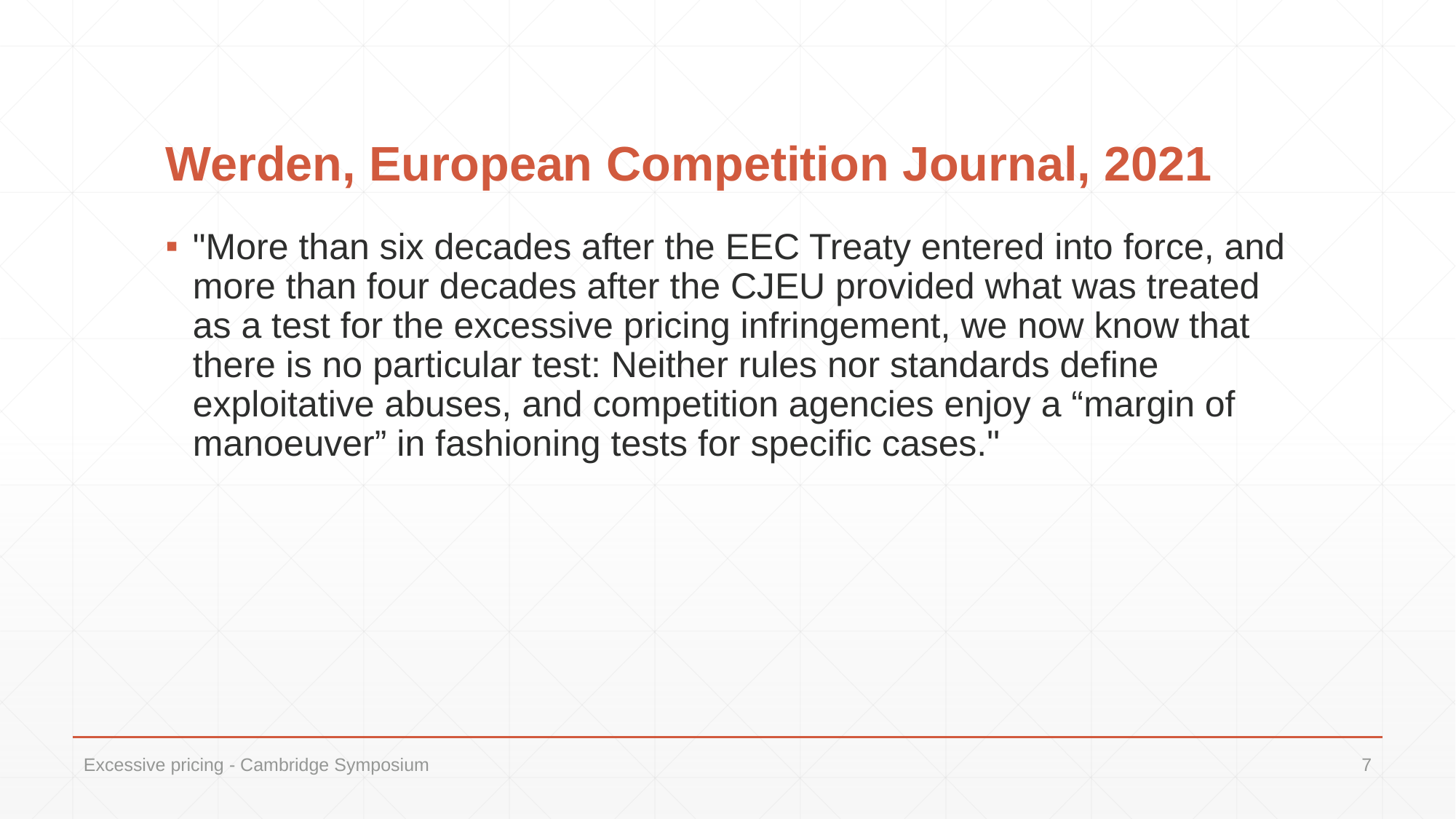

# Werden, European Competition Journal, 2021
"More than six decades after the EEC Treaty entered into force, and more than four decades after the CJEU provided what was treated as a test for the excessive pricing infringement, we now know that there is no particular test: Neither rules nor standards define exploitative abuses, and competition agencies enjoy a “margin of manoeuver” in fashioning tests for specific cases."
Excessive pricing - Cambridge Symposium
7